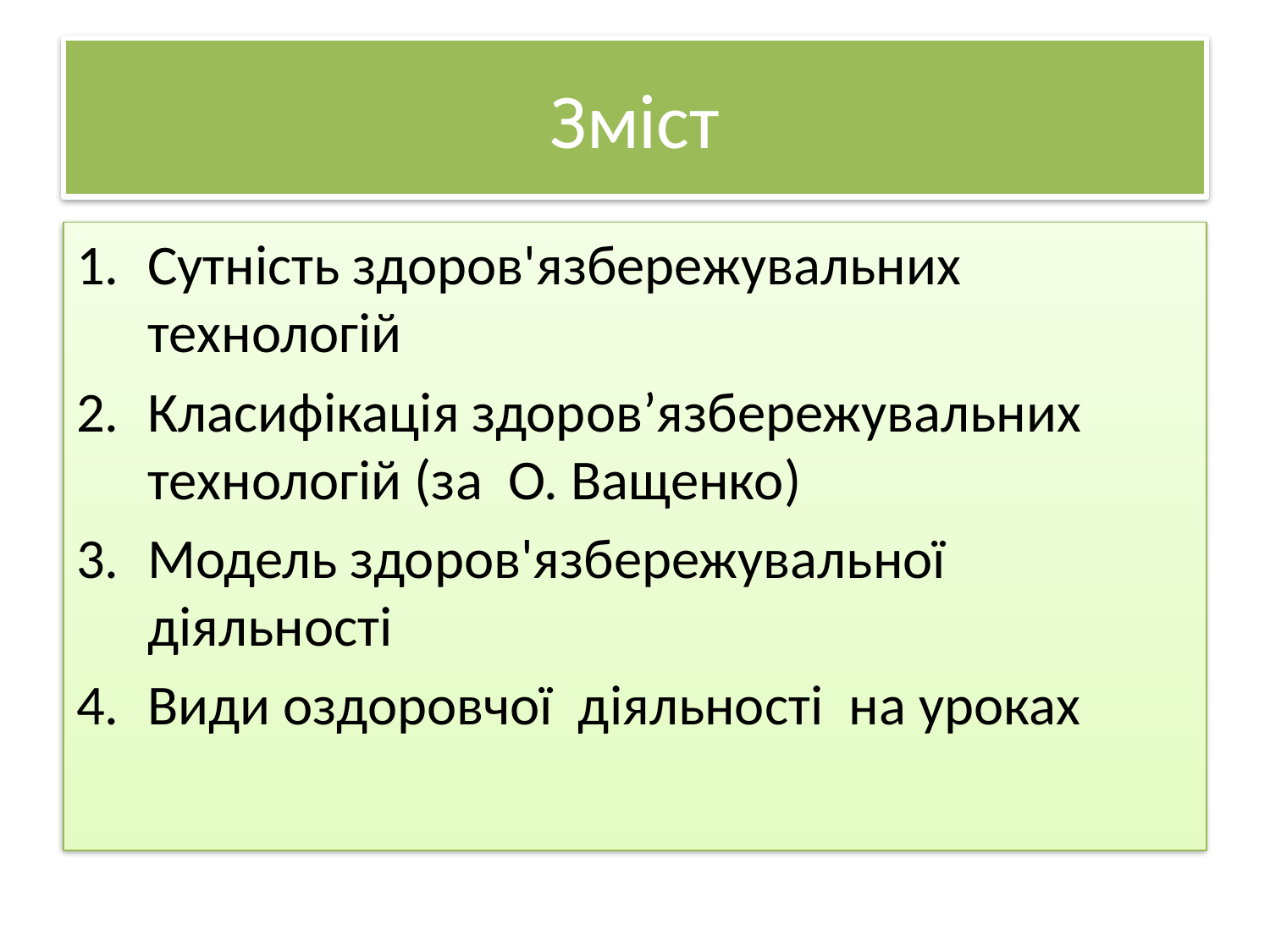

# Зміст
Сутність здоров'язбережувальних технологій
Класифікація здоров’язбережувальних технологій (за  О. Ващенко)
Модель здоров'язбережувальної діяльності
Види оздоровчої  діяльності  на уроках